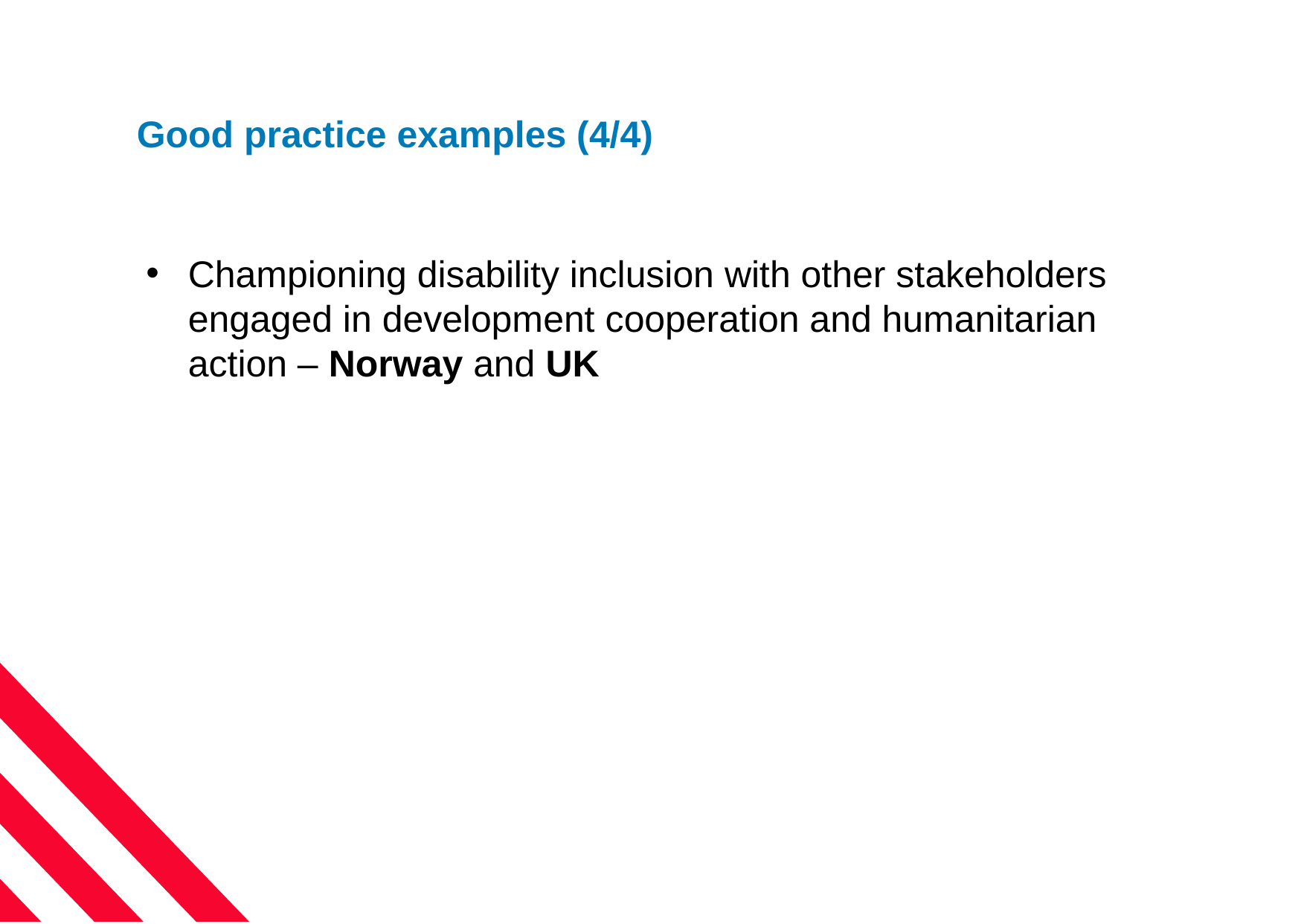

# Good practice examples (4/4)

Championing disability inclusion with other stakeholders engaged in development cooperation and humanitarian action – Norway and UK